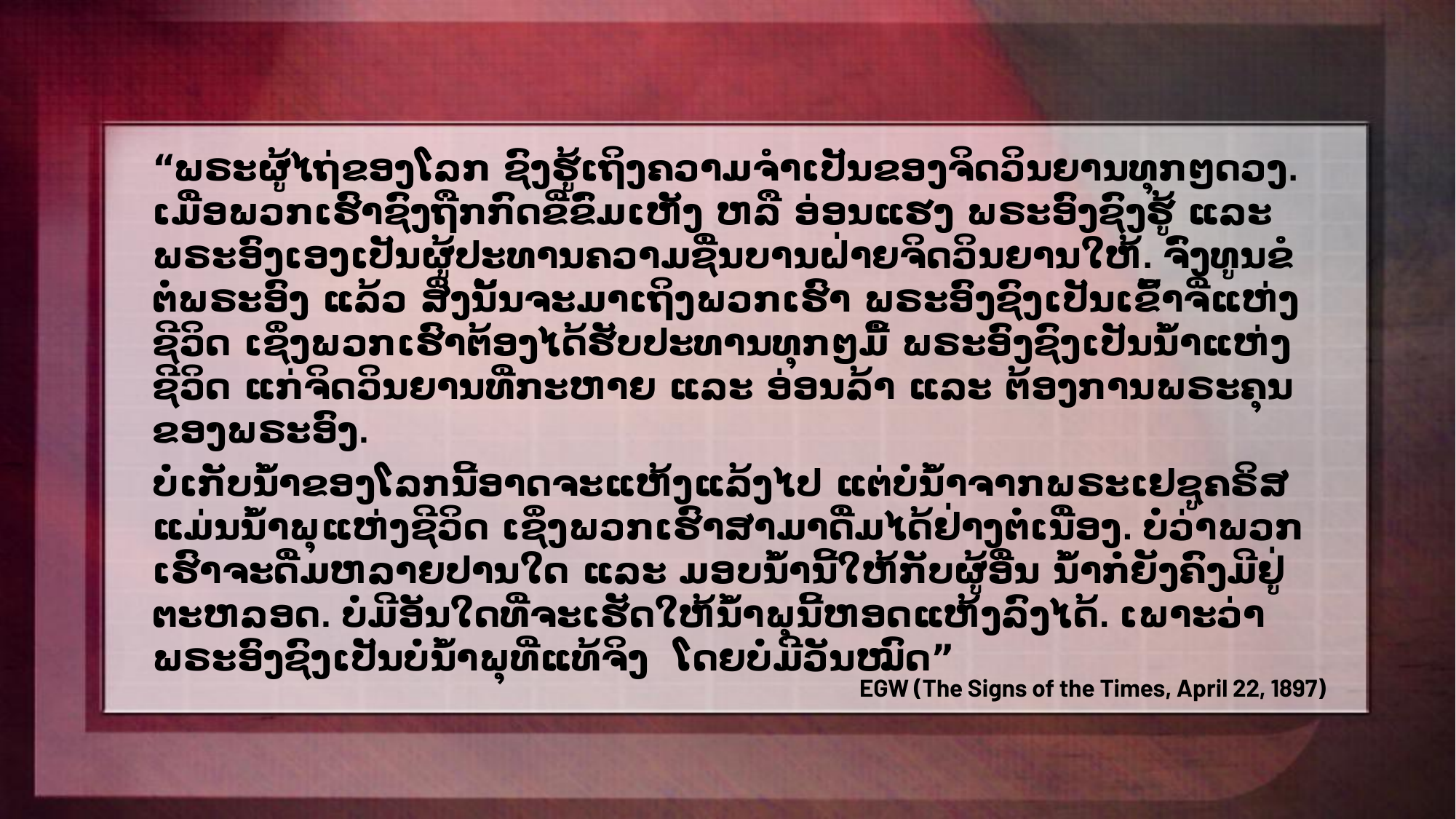

“ພຣະຜູ້ໄຖ່ຂອງໂລກ ຊົງຮູ້ເຖິງຄວາມຈໍາເປັນຂອງຈິດວິນຍານທຸກໆດວງ. ເມື່ອພວກເຮົາຊົງຖືກກົດຂີ່ຂົ່ມເຫັງ ຫລື ອ່ອນແຮງ ພຣະອົງຊົງຮູ້ ແລະ ພຣະອົງເອງເປັນຜູ້ປະທານຄວາມຊື່ນບານຝ່າຍຈິດວິນຍານໃຫ້. ຈົ່ງທູນຂໍຕໍ່ພຣະອົງ ແລ້ວ ສິ່ງນັ້ນຈະມາເຖິງພວກເຮົາ ພຣະອົງຊົງເປັນເຂົ້າຈີ່ແຫ່ງຊີວິດ ເຊິ່ງພວກເຮົາຕ້ອງໄດ້ຮັບປະທານທຸກໆມື້ ພຣະອົງຊົງເປັນນໍ້າແຫ່ງຊີວິດ ແກ່ຈິດວິນຍານທີ່ກະຫາຍ ແລະ ອ່ອນລ້າ ແລະ ຕ້ອງການພຣະຄຸນຂອງພຣະອົງ.
ບໍ່ເກັບນໍ້າຂອງໂລກນີ້ອາດຈະແຫ້ງແລ້ງໄປ ແຕ່ບໍ່ນໍ້າຈາກພຣະເຢຊູຄຣິສ ແມ່ນນໍ້າພຸແຫ່ງຊີວິດ ເຊິ່ງພວກເຮົາສາມາດື່ມໄດ້ຢ່າງຕໍ່ເນື່ອງ. ບໍ່ວ່າພວກເຮົາຈະດື່ມຫລາຍປານໃດ ແລະ ມອບນໍ້ານີ້ໃຫ້ກັບຜູ້ອື່ນ ນໍ້າກໍ່ຍັງຄົງມີຢູ່ຕະຫລອດ. ບໍ່ມີອັນໃດທີ່ຈະເຮັດໃຫ້ນໍ້າພຸນີ້ຫອດແຫ້ງລົງໄດ້. ເພາະວ່າພຣະອົງຊົງເປັນບໍ່ນໍ້າພຸທີ່ແທ້ຈິງ  ໂດຍບໍ່ມີວັນໝົດ”
EGW (The Signs of the Times, April 22, 1897)